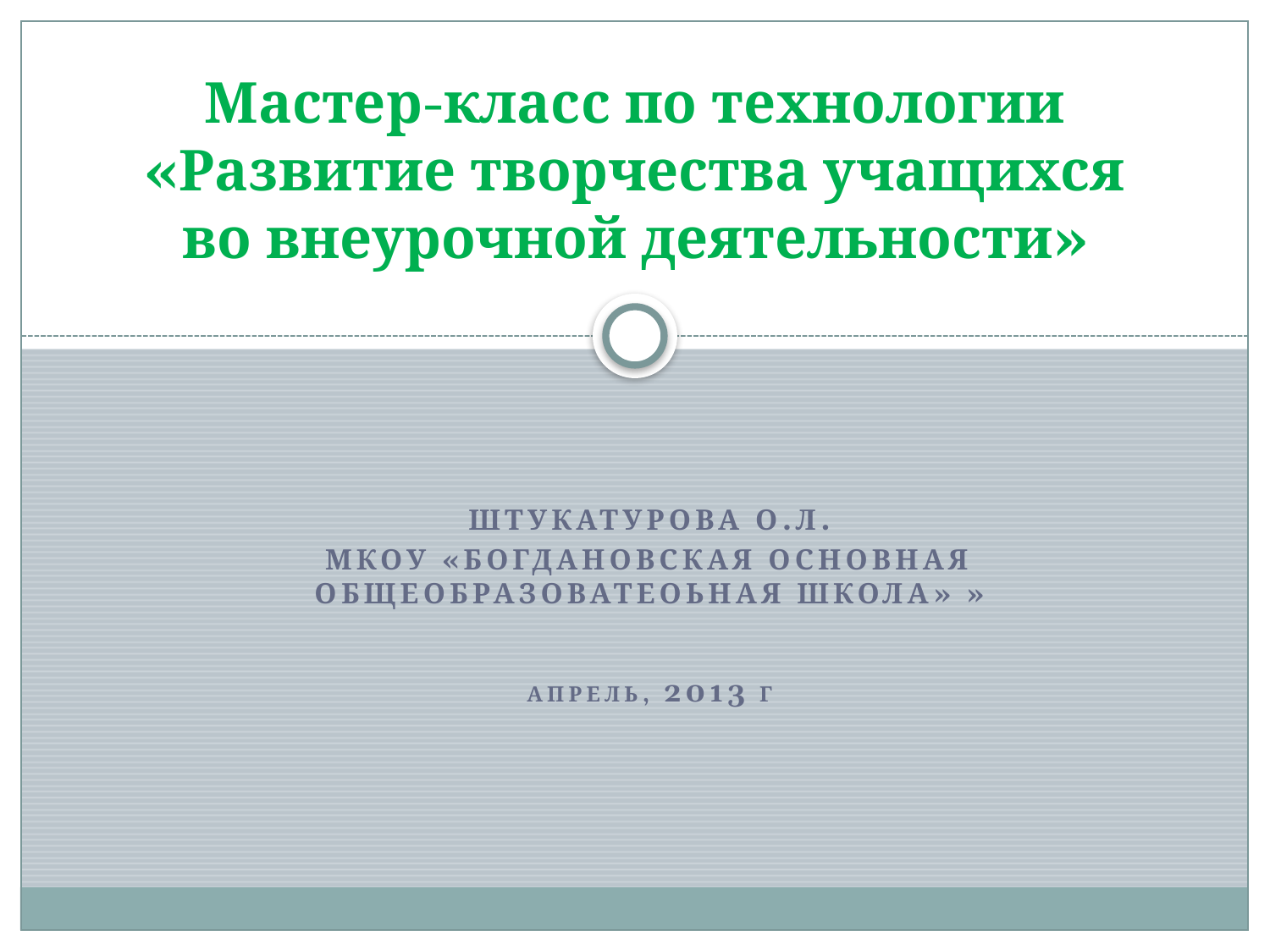

# Мастер-класс по технологии «Развитие творчества учащихся во внеурочной деятельности»
Штукатурова О.л.
МКОУ «Богдановская ОСНОВНАЯ ОБЩЕОБРАЗОВАТЕОЬНАЯ ШКОЛА» »

Апрель, 2013 г